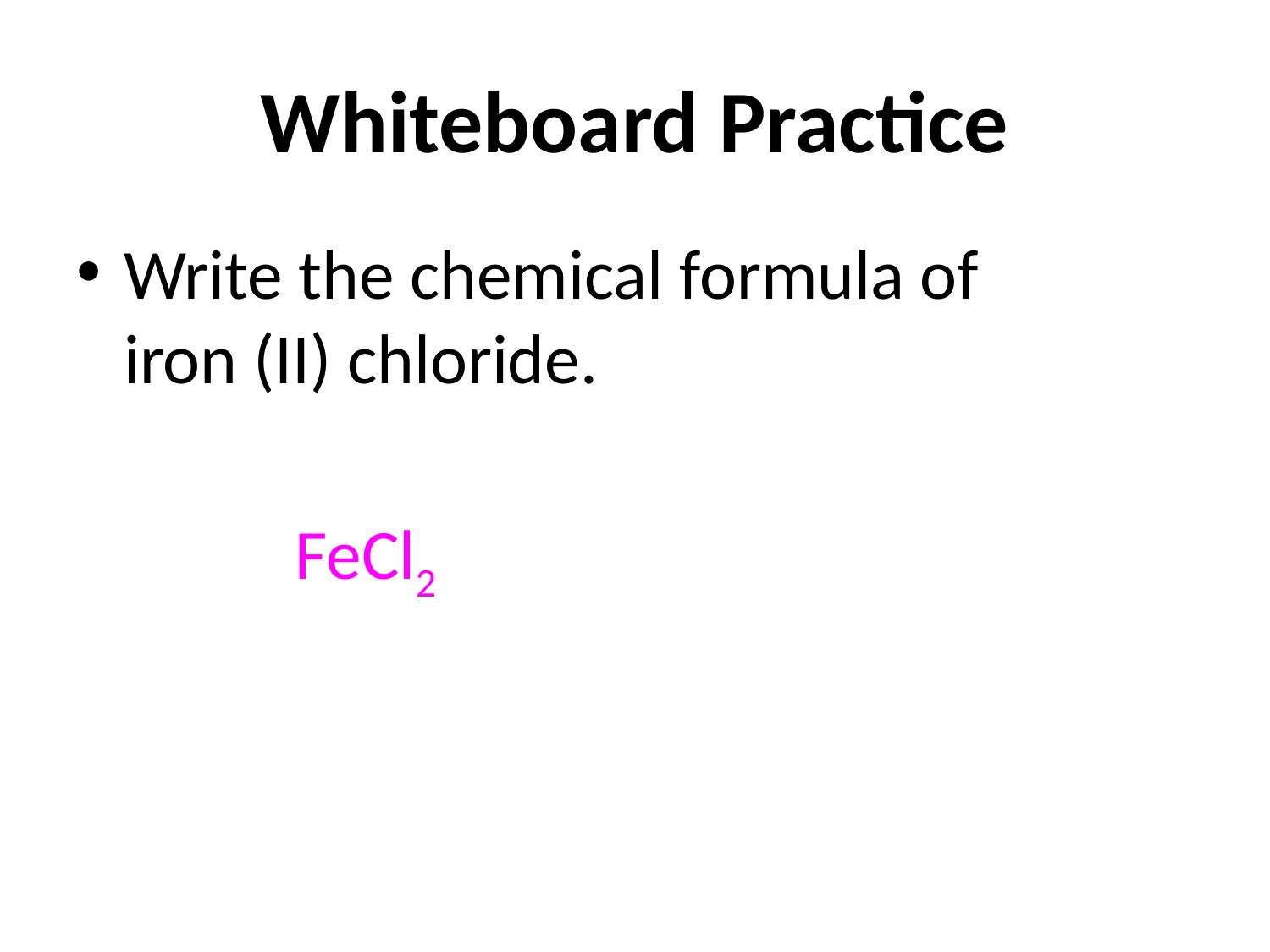

# Whiteboard Practice
Write the chemical formula of
iron (II) chloride.
FeCl2